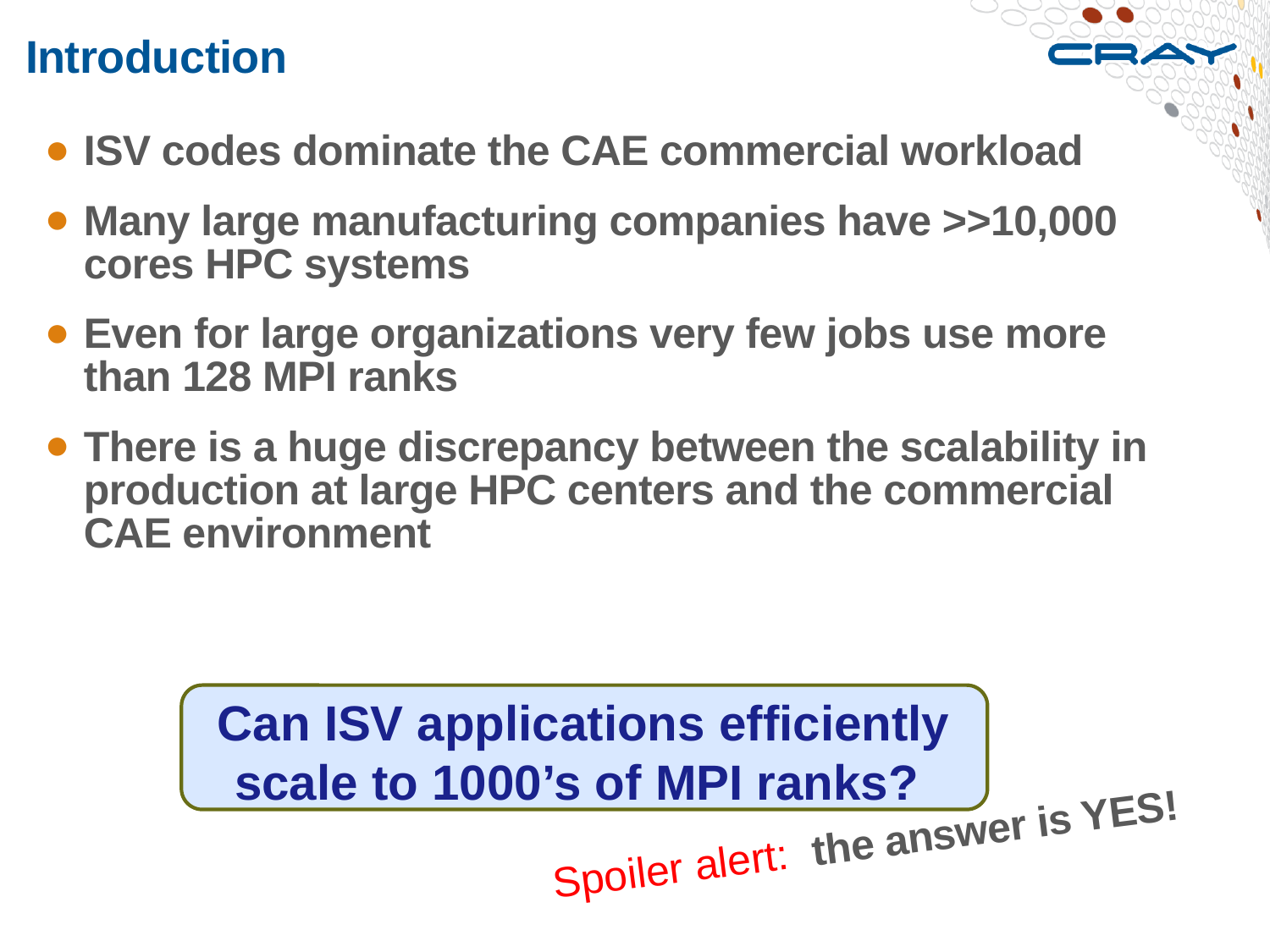

# Introduction
ISV codes dominate the CAE commercial workload

Many large manufacturing companies have >>10,000 cores HPC systems

Even for large organizations very few jobs use more than 128 MPI ranks

There is a huge discrepancy between the scalability in production at large HPC centers and the commercial CAE environment
Can ISV applications efficiently scale to 1000’s of MPI ranks?

Spoiler alert:  the answer is YES!
2